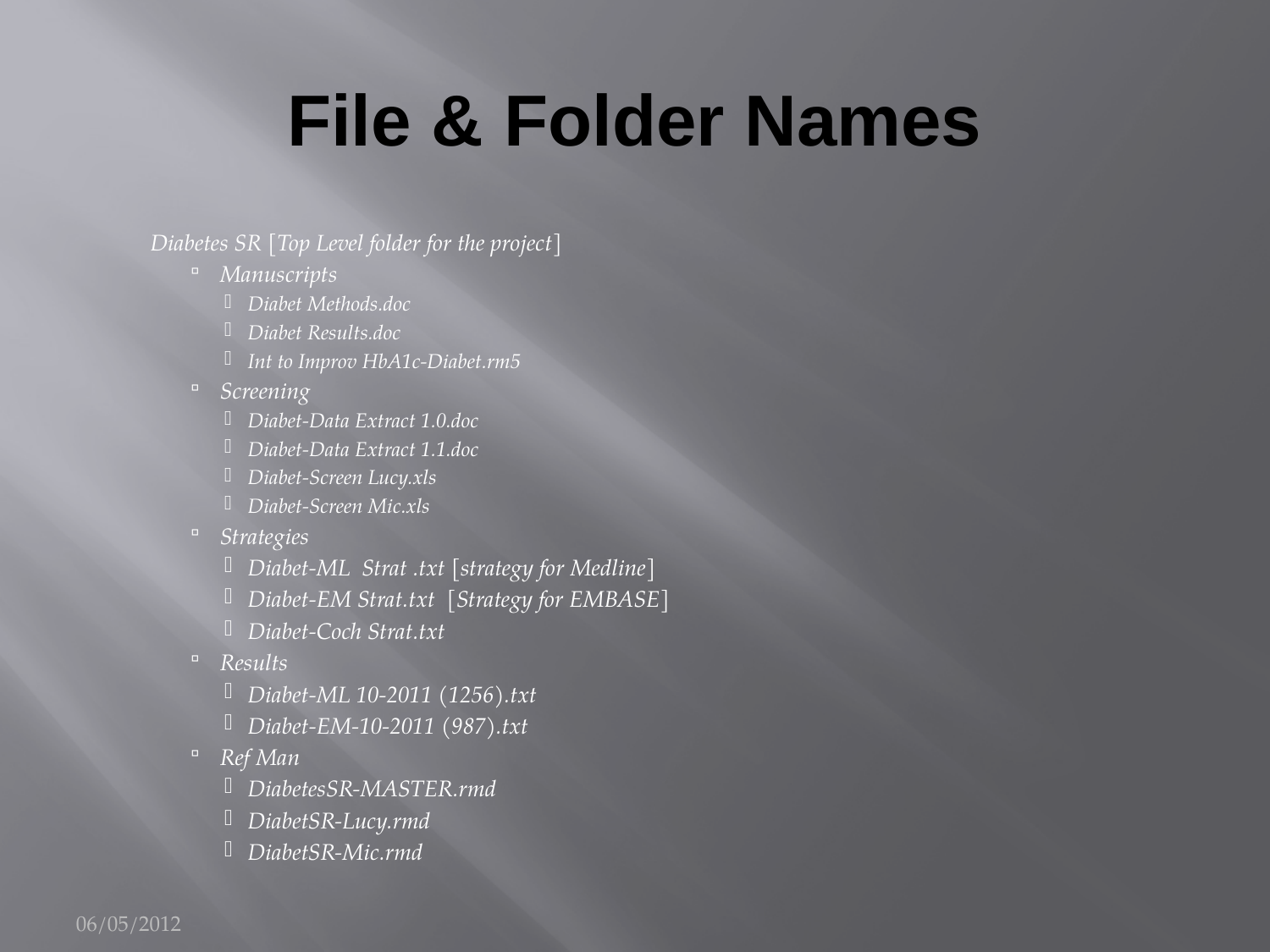

# File & Folder Names
Diabetes SR [Top Level folder for the project]
Manuscripts
Diabet Methods.doc
Diabet Results.doc
Int to Improv HbA1c-Diabet.rm5
Screening
Diabet-Data Extract 1.0.doc
Diabet-Data Extract 1.1.doc
Diabet-Screen Lucy.xls
Diabet-Screen Mic.xls
Strategies
Diabet-ML  Strat .txt [strategy for Medline]
Diabet-EM Strat.txt  [Strategy for EMBASE]
Diabet-Coch Strat.txt
Results
Diabet-ML 10-2011 (1256).txt
Diabet-EM-10-2011 (987).txt
Ref Man
DiabetesSR-MASTER.rmd
DiabetSR-Lucy.rmd
DiabetSR-Mic.rmd

06/05/2012